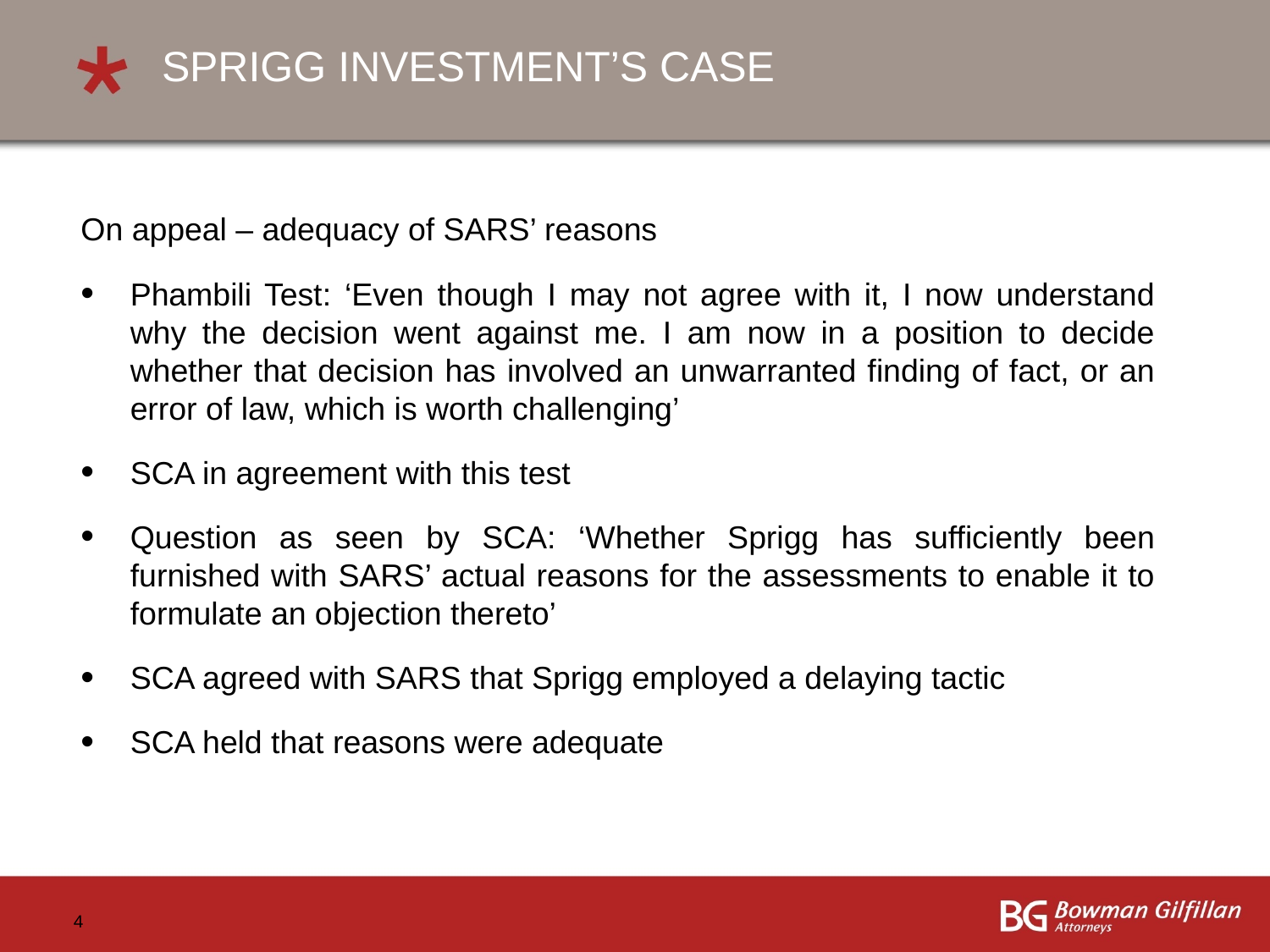

# SPRIGG INVESTMENT’S CASE
On appeal – adequacy of SARS’ reasons
Phambili Test: ‘Even though I may not agree with it, I now understand why the decision went against me. I am now in a position to decide whether that decision has involved an unwarranted finding of fact, or an error of law, which is worth challenging’
SCA in agreement with this test
Question as seen by SCA: ‘Whether Sprigg has sufficiently been furnished with SARS’ actual reasons for the assessments to enable it to formulate an objection thereto’
SCA agreed with SARS that Sprigg employed a delaying tactic
SCA held that reasons were adequate